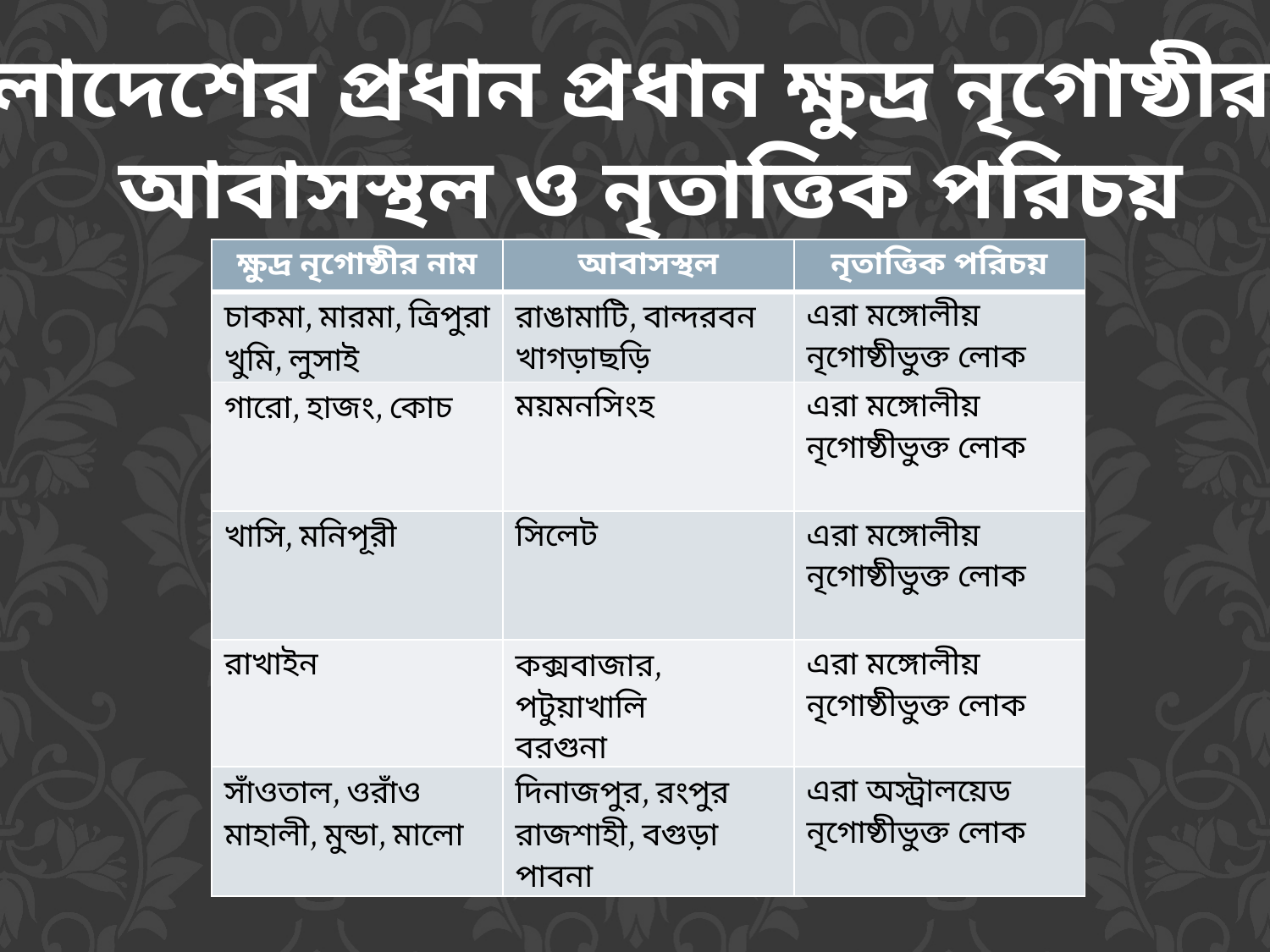

বাংলাদেশের প্রধান প্রধান ক্ষুদ্র নৃগোষ্ঠীর নাম
আবাসস্থল ও নৃতাত্তিক পরিচয়
| ক্ষুদ্র নৃগোষ্ঠীর নাম | আবাসস্থল | নৃতাত্তিক পরিচয় |
| --- | --- | --- |
| চাকমা, মারমা, ত্রিপুরা খুমি, লুসাই | রাঙামাটি, বান্দরবন খাগড়াছড়ি | এরা মঙ্গোলীয় নৃগোষ্ঠীভুক্ত লোক |
| গারো, হাজং, কোচ | ময়মনসিংহ | এরা মঙ্গোলীয় নৃগোষ্ঠীভুক্ত লোক |
| খাসি, মনিপূরী | সিলেট | এরা মঙ্গোলীয় নৃগোষ্ঠীভুক্ত লোক |
| রাখাইন | কক্সবাজার, পটুয়াখালি বরগুনা | এরা মঙ্গোলীয় নৃগোষ্ঠীভুক্ত লোক |
| সাঁওতাল, ওরাঁও মাহালী, মুন্ডা, মালো | দিনাজপুর, রংপুর রাজশাহী, বগুড়া পাবনা | এরা অস্ট্রালয়েড নৃগোষ্ঠীভুক্ত লোক |